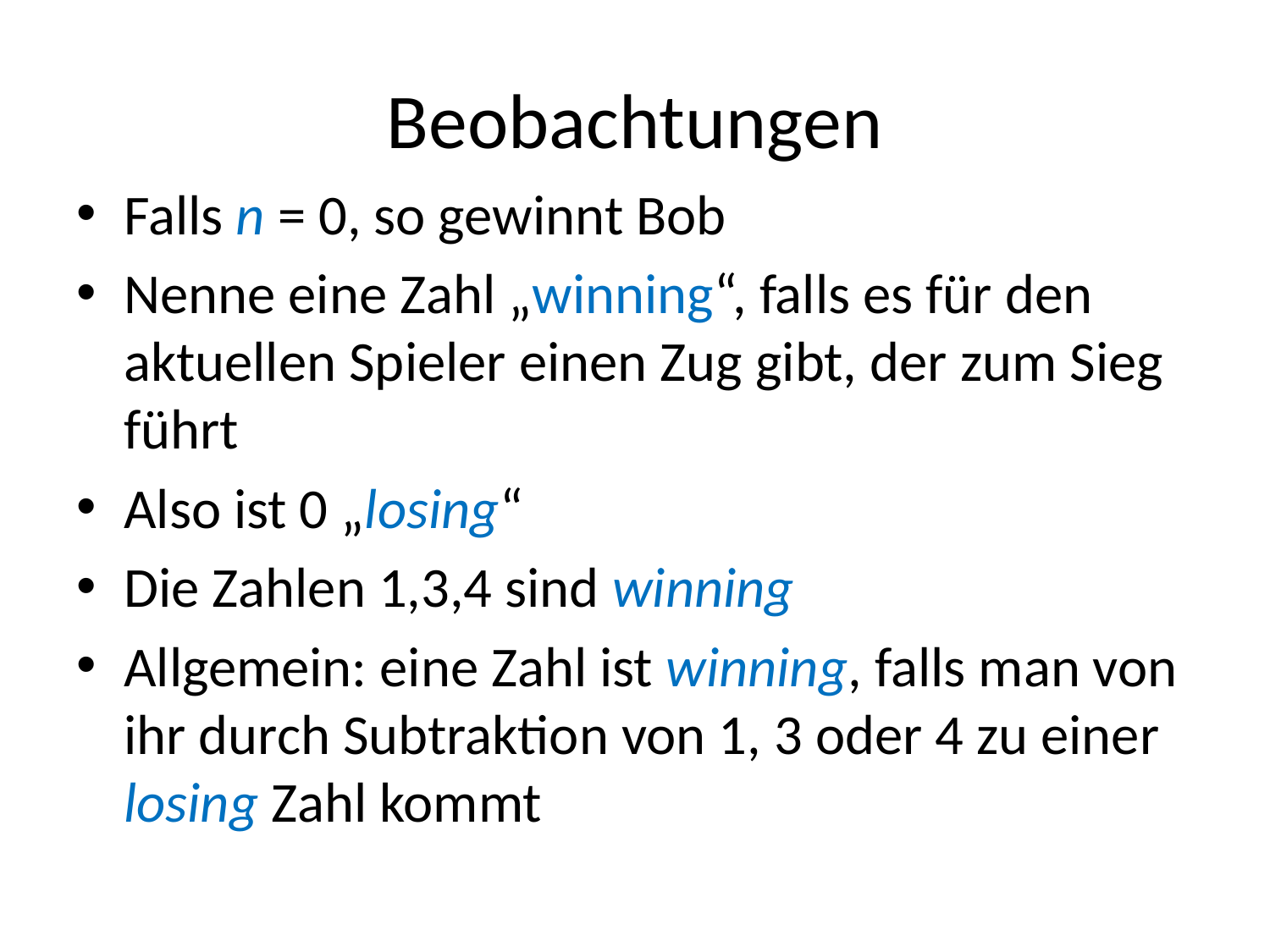

# Beobachtungen
Falls n = 0, so gewinnt Bob
Nenne eine Zahl „winning“, falls es für den aktuellen Spieler einen Zug gibt, der zum Sieg führt
Also ist 0 „losing“
Die Zahlen 1,3,4 sind winning
Allgemein: eine Zahl ist winning, falls man von ihr durch Subtraktion von 1, 3 oder 4 zu einer losing Zahl kommt